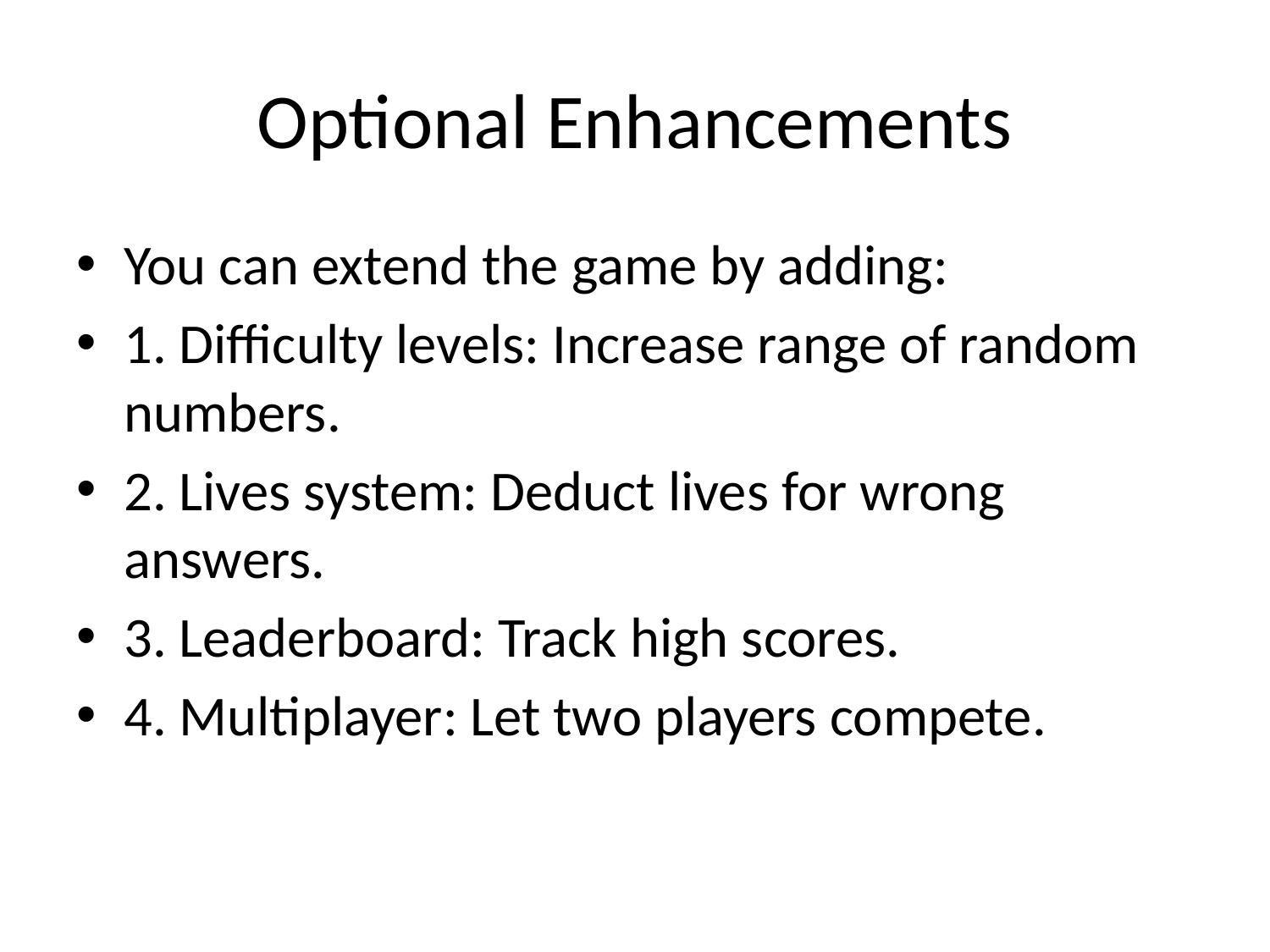

# Optional Enhancements
You can extend the game by adding:
1. Difficulty levels: Increase range of random numbers.
2. Lives system: Deduct lives for wrong answers.
3. Leaderboard: Track high scores.
4. Multiplayer: Let two players compete.